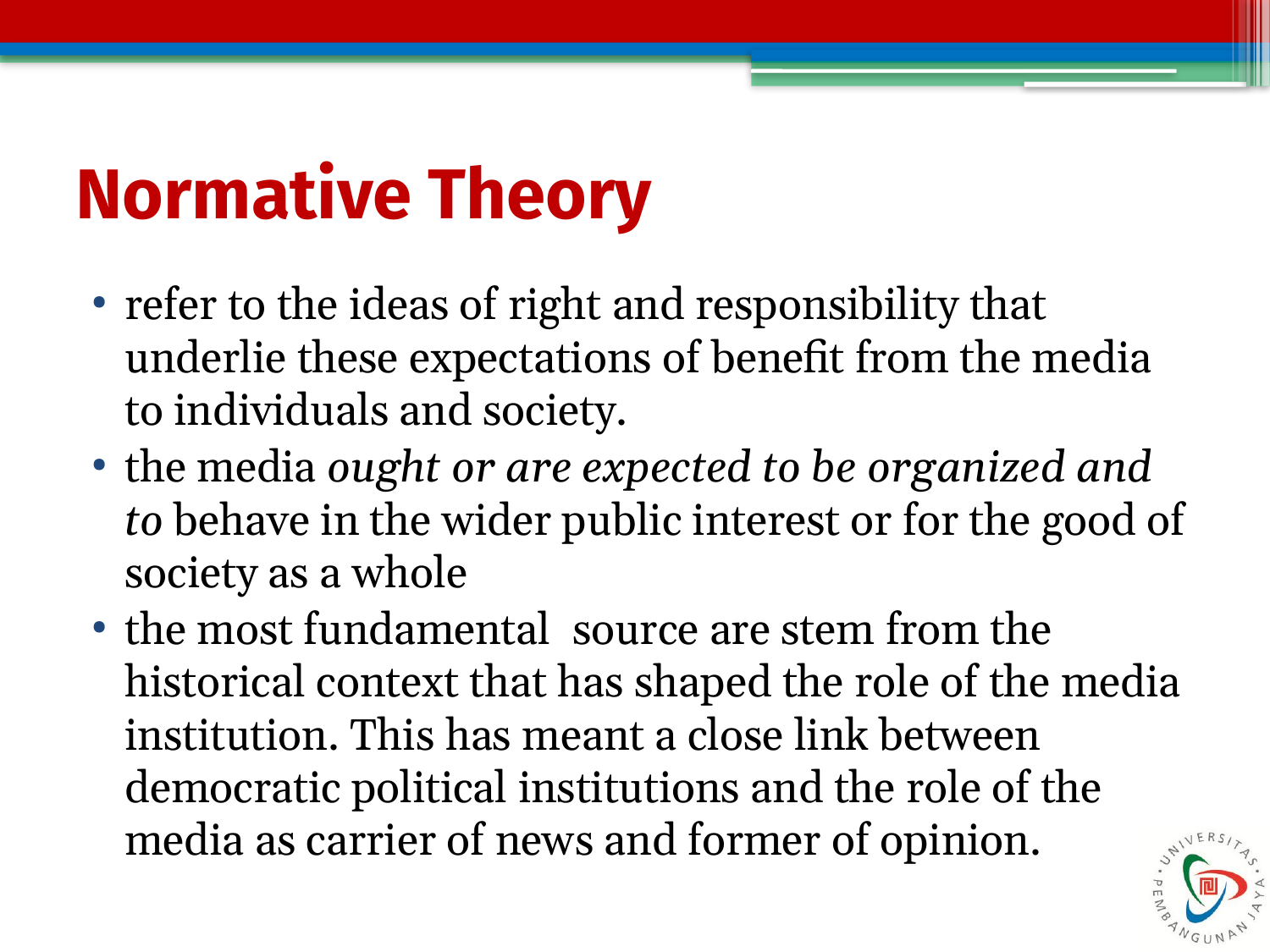

# Normative Theory
refer to the ideas of right and responsibility that underlie these expectations of benefit from the media to individuals and society.
the media ought or are expected to be organized and to behave in the wider public interest or for the good of society as a whole
the most fundamental  source are stem from the historical context that has shaped the role of the media institution. This has meant a close link between democratic political institutions and the role of the media as carrier of news and former of opinion.